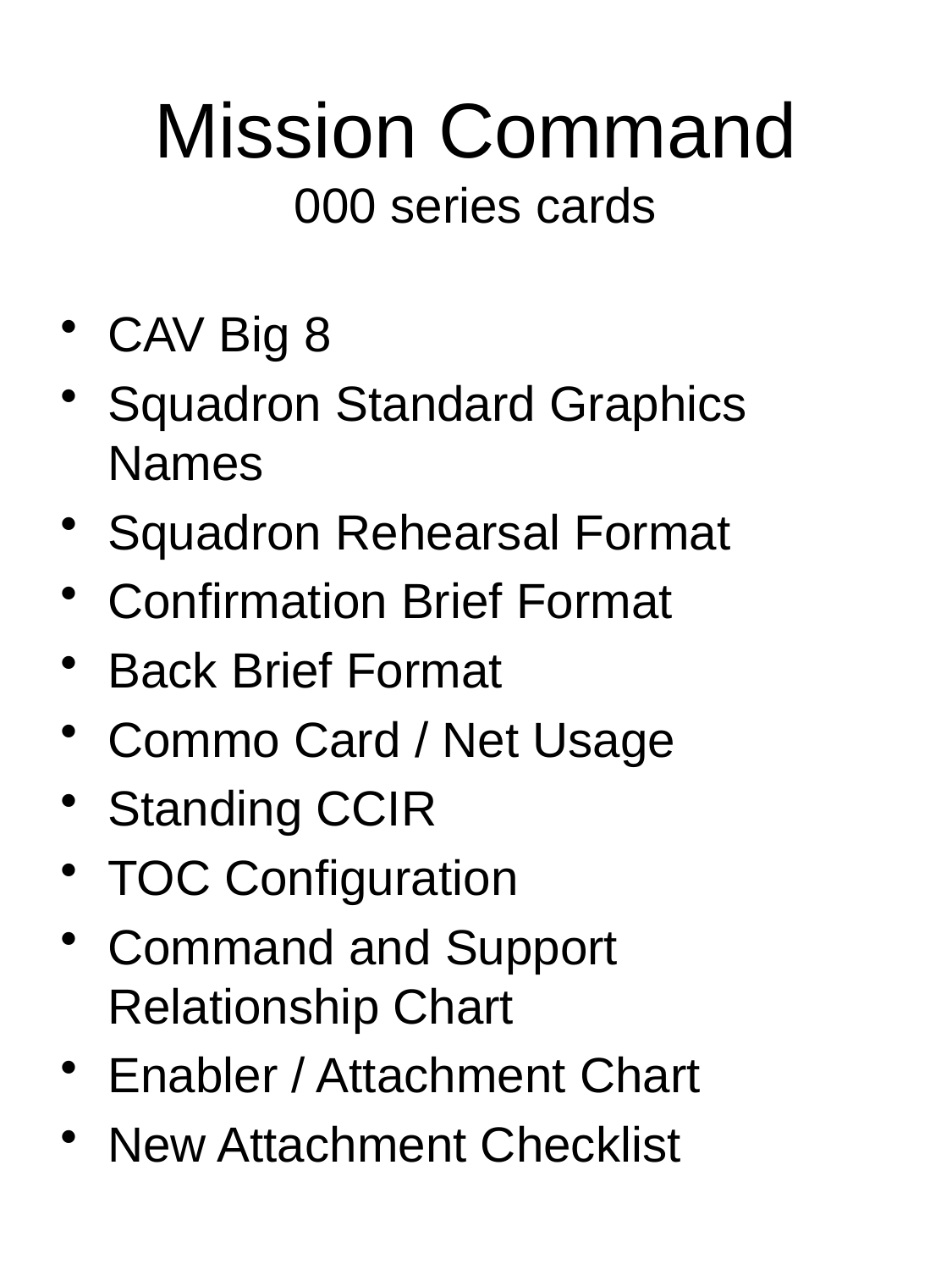

# Mission Command 000 series cards
CAV Big 8
Squadron Standard Graphics Names
Squadron Rehearsal Format
Confirmation Brief Format
Back Brief Format
Commo Card / Net Usage
Standing CCIR
TOC Configuration
Command and Support Relationship Chart
Enabler / Attachment Chart
New Attachment Checklist